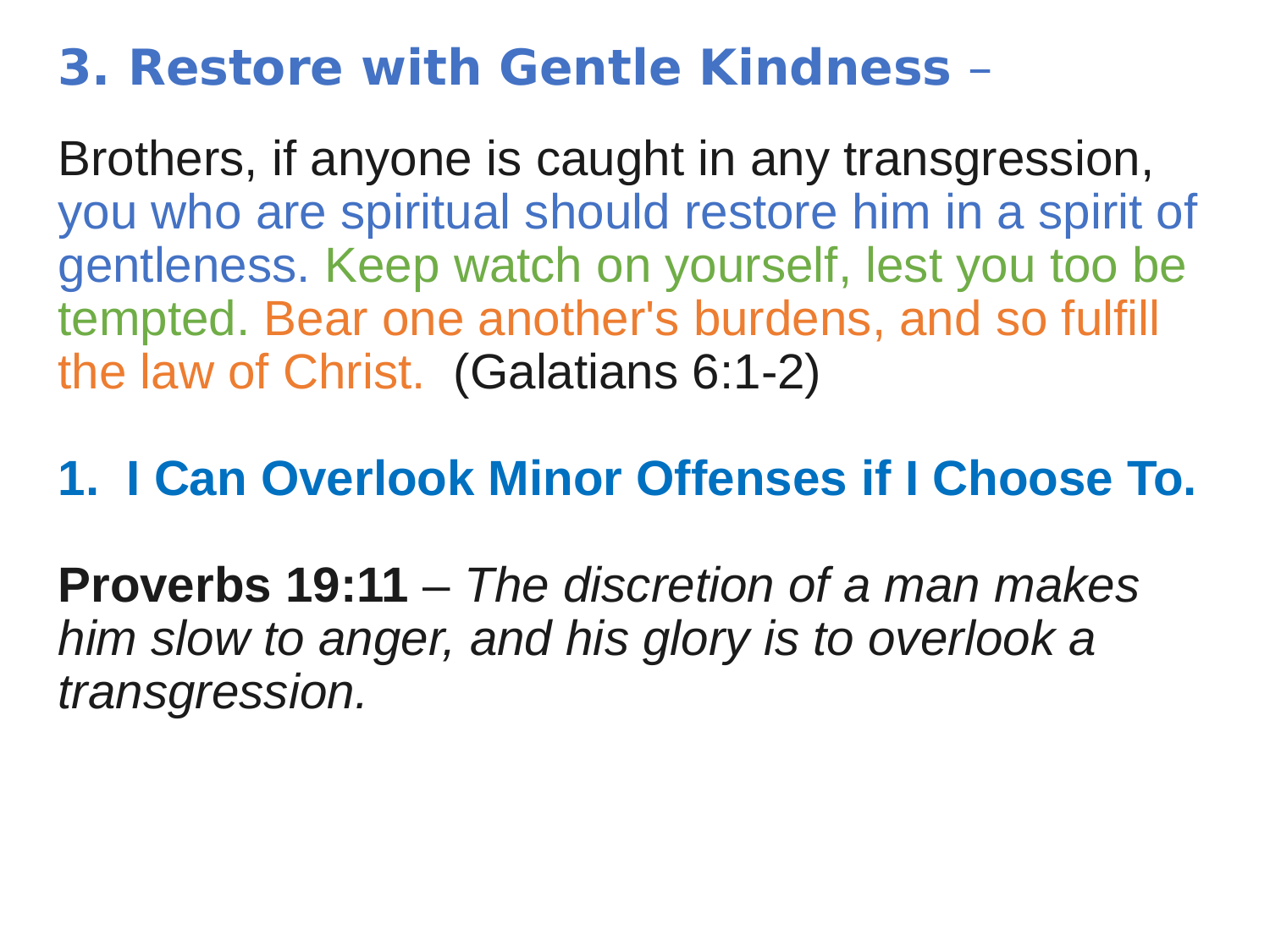

3. Restore with Gentle Kindness –
Brothers, if anyone is caught in any transgression, you who are spiritual should restore him in a spirit of gentleness. Keep watch on yourself, lest you too be tempted. Bear one another's burdens, and so fulfill the law of Christ.  (Galatians 6:1-2)

1.  I Can Overlook Minor Offenses if I Choose To.

Proverbs 19:11 – The discretion of a man makes him slow to anger, and his glory is to overlook a transgression.